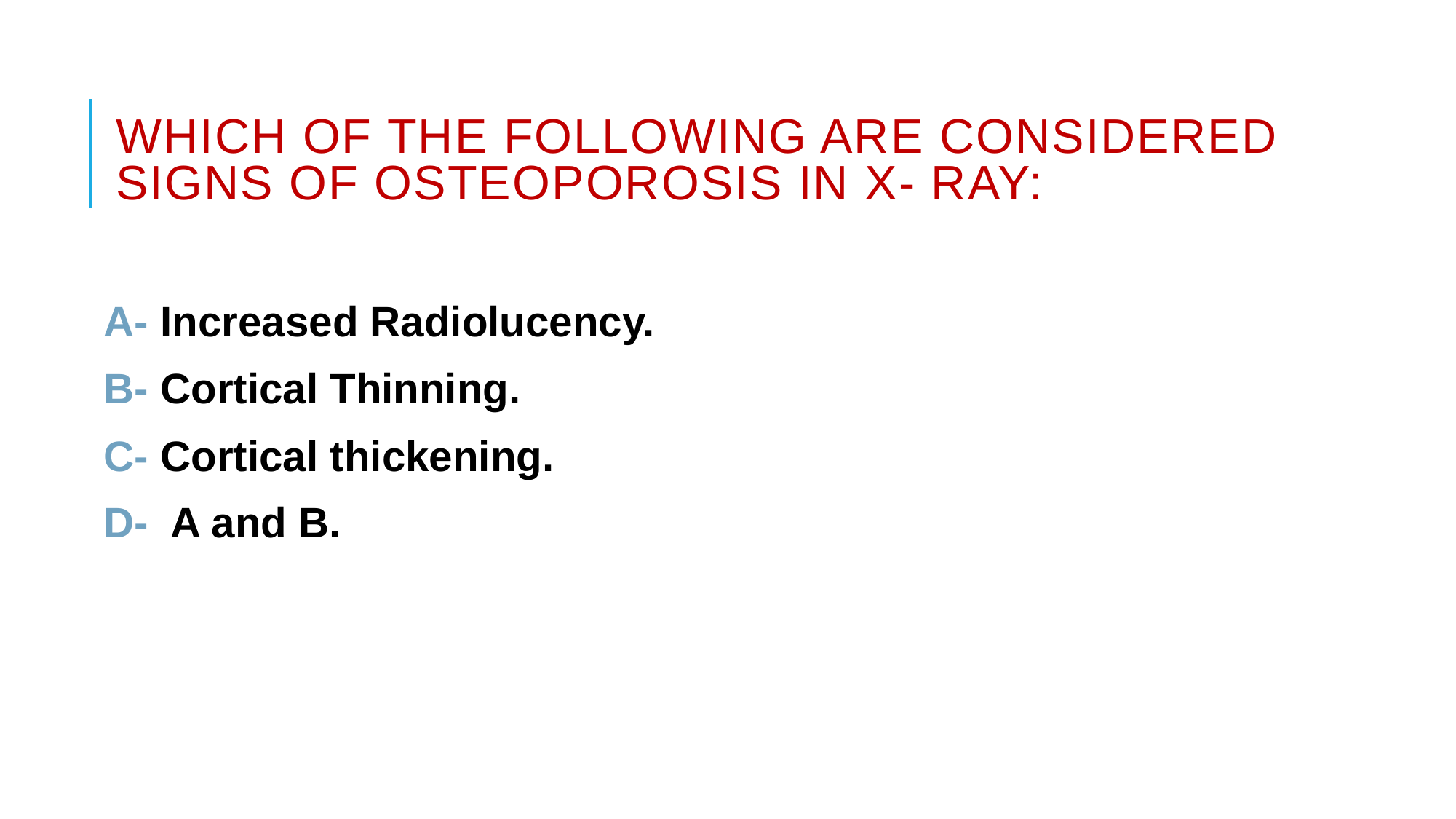

# Which of the following are considered signs of Osteoporosis in X- ray:
A- Increased Radiolucency.
B- Cortical Thinning.
C- Cortical thickening.
D-  A and B.